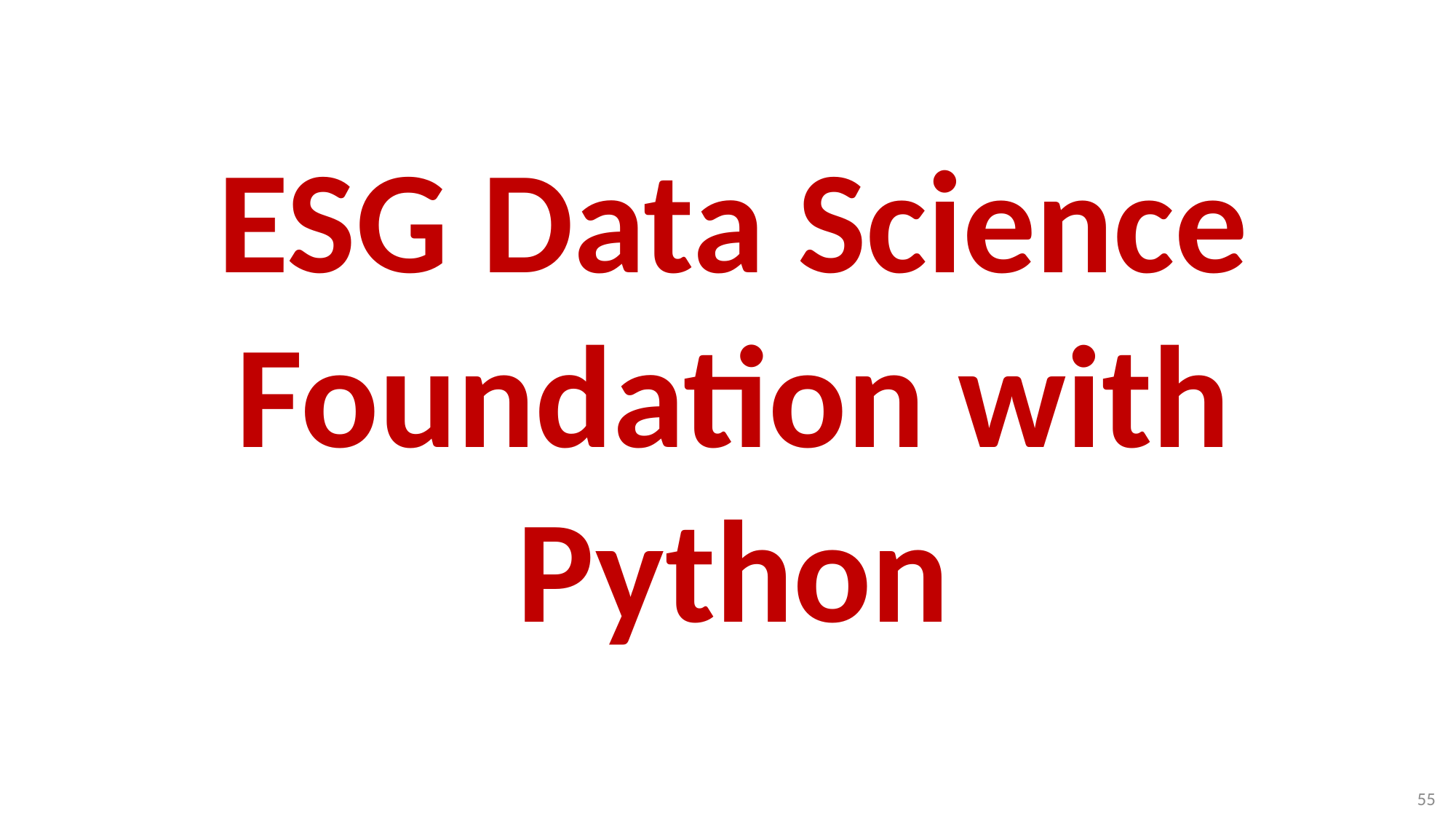

# ESG Data Science Foundation with Python
55